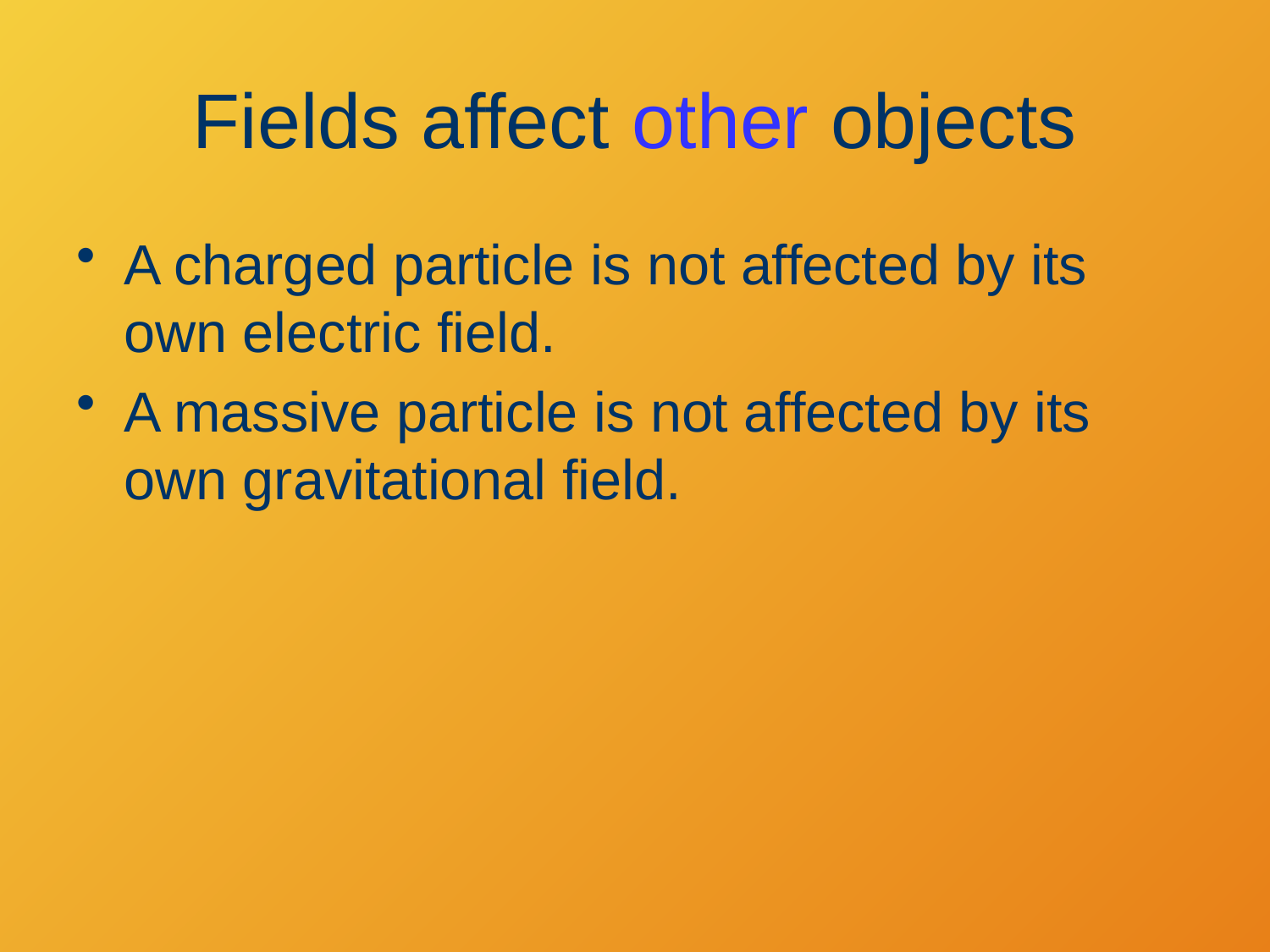

# Fields affect other objects
A charged particle is not affected by its own electric field.
A massive particle is not affected by its own gravitational field.